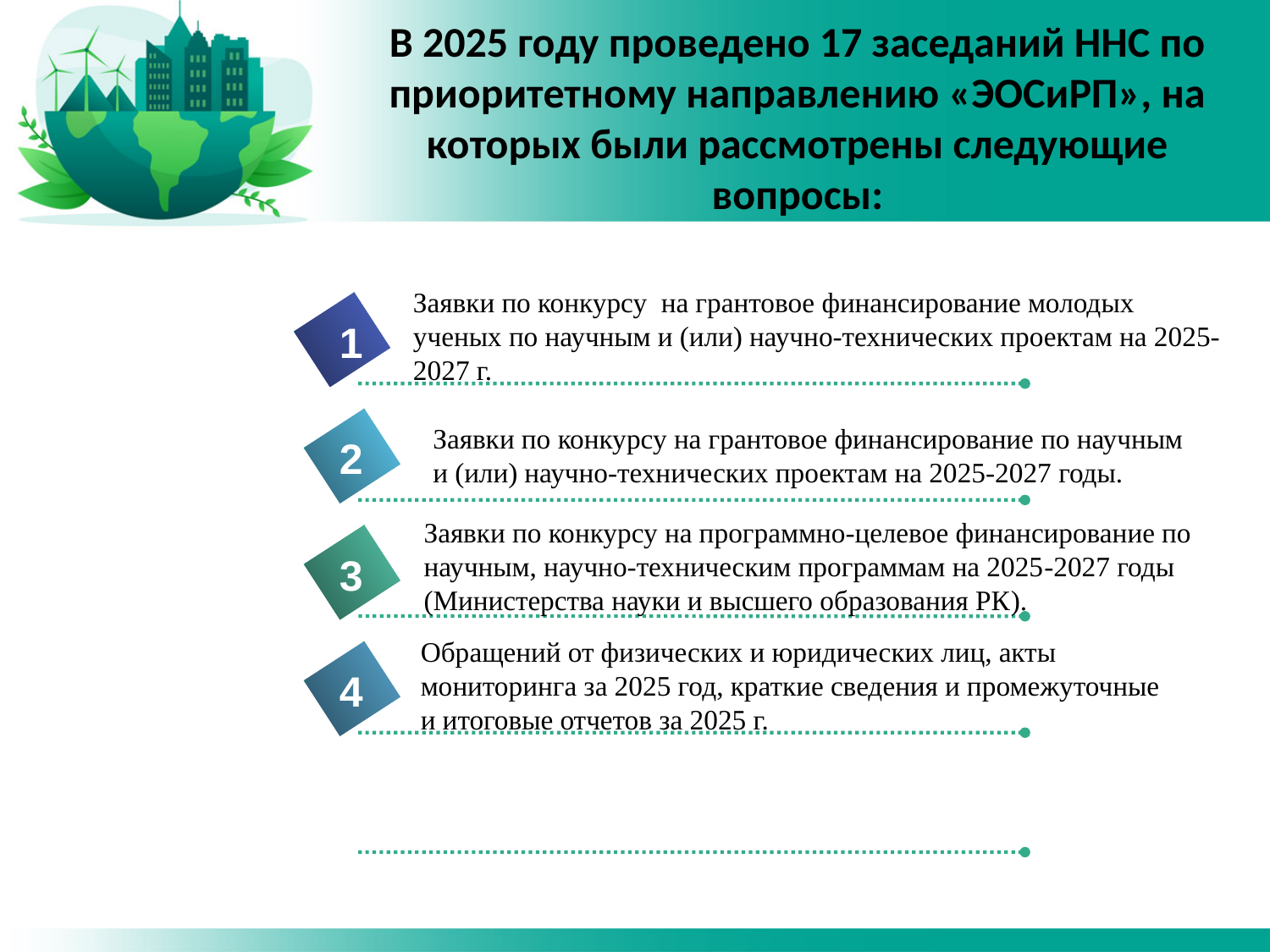

# В 2025 году проведено 17 заседаний ННС по приоритетному направлению «ЭОСиРП», на которых были рассмотрены следующие вопросы:
Заявки по конкурсу  на грантовое финансирование молодых ученых по научным и (или) научно-технических проектам на 2025-2027 г.

1

Заявки по конкурсу на грантовое финансирование по научным и (или) научно-технических проектам на 2025-2027 годы.

2

Заявки по конкурсу на программно-целевое финансирование по научным, научно-техническим программам на 2025-2027 годы (Министерства науки и высшего образования РК).

3

Обращений от физических и юридических лиц, акты мониторинга за 2025 год, краткие сведения и промежуточные и итоговые отчетов за 2025 г.

4

5